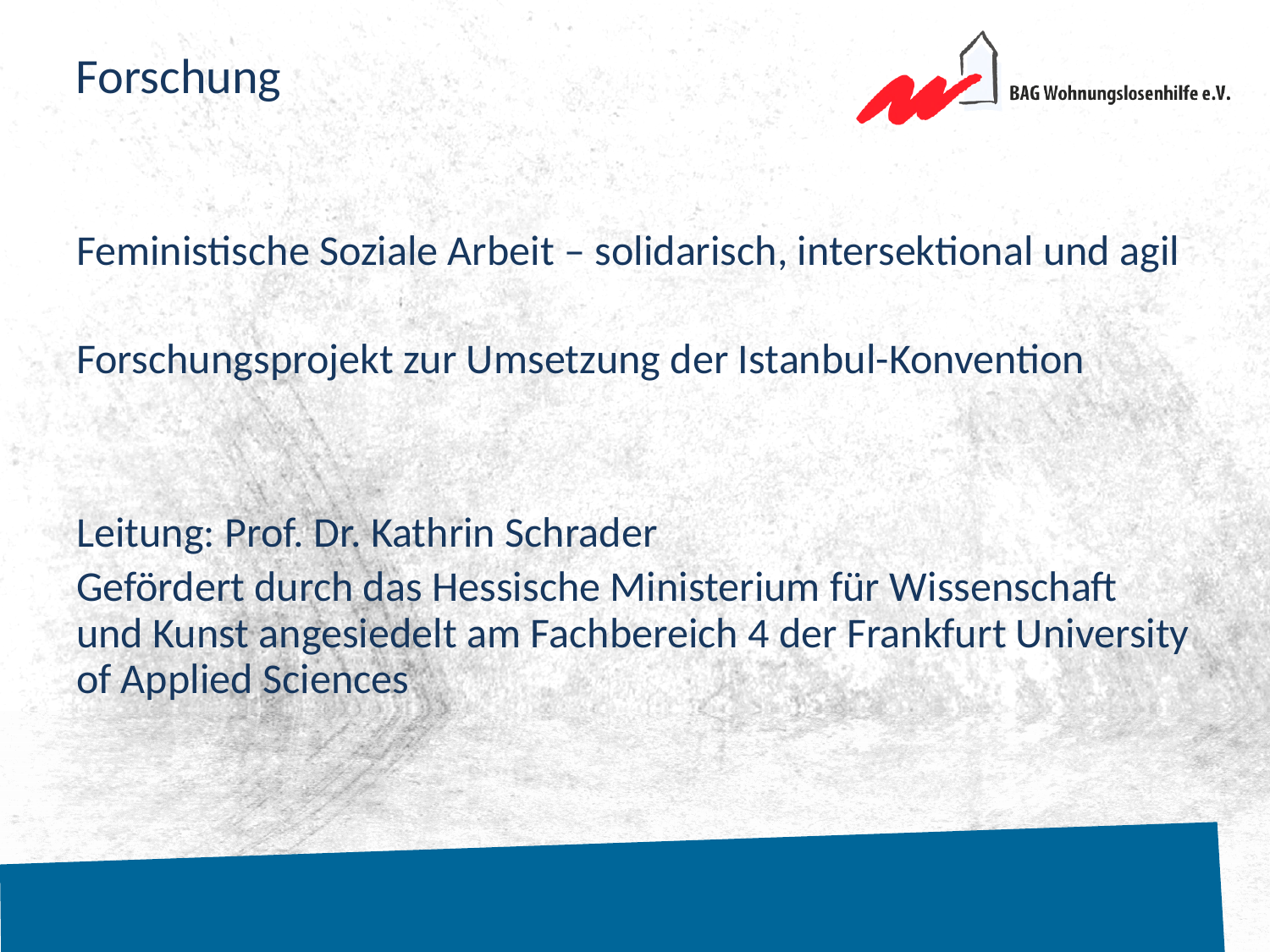

# Forschung
Feministische Soziale Arbeit – solidarisch, intersektional und agil

Forschungsprojekt zur Umsetzung der Istanbul-Konvention

Leitung: Prof. Dr. Kathrin Schrader
Gefördert durch das Hessische Ministerium für Wissenschaft und Kunst angesiedelt am Fachbereich 4 der Frankfurt University of Applied Sciences